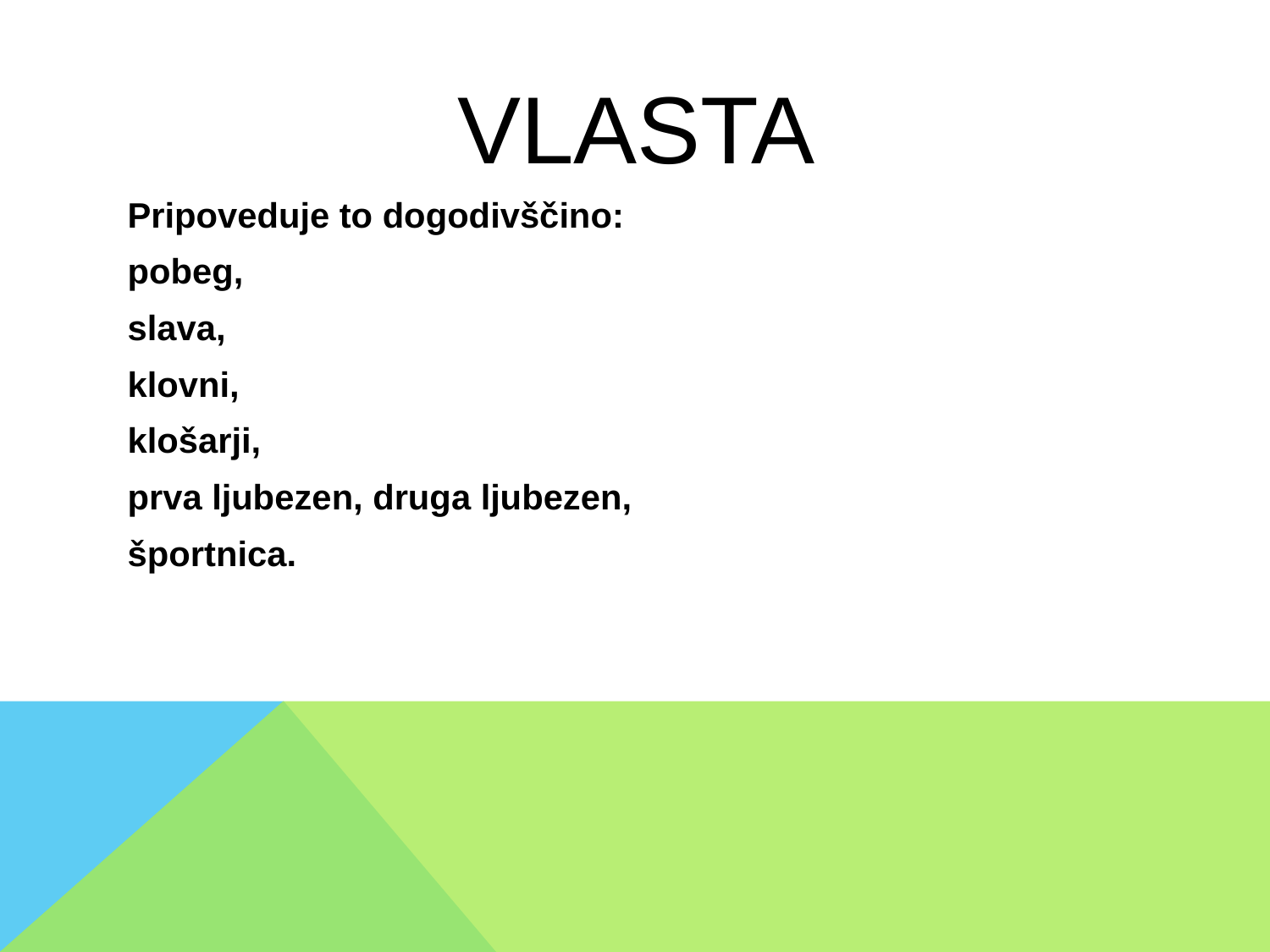

# VLASTA
Pripoveduje to dogodivščino:
pobeg,
slava,
klovni,
klošarji,
prva ljubezen, druga ljubezen,
športnica.